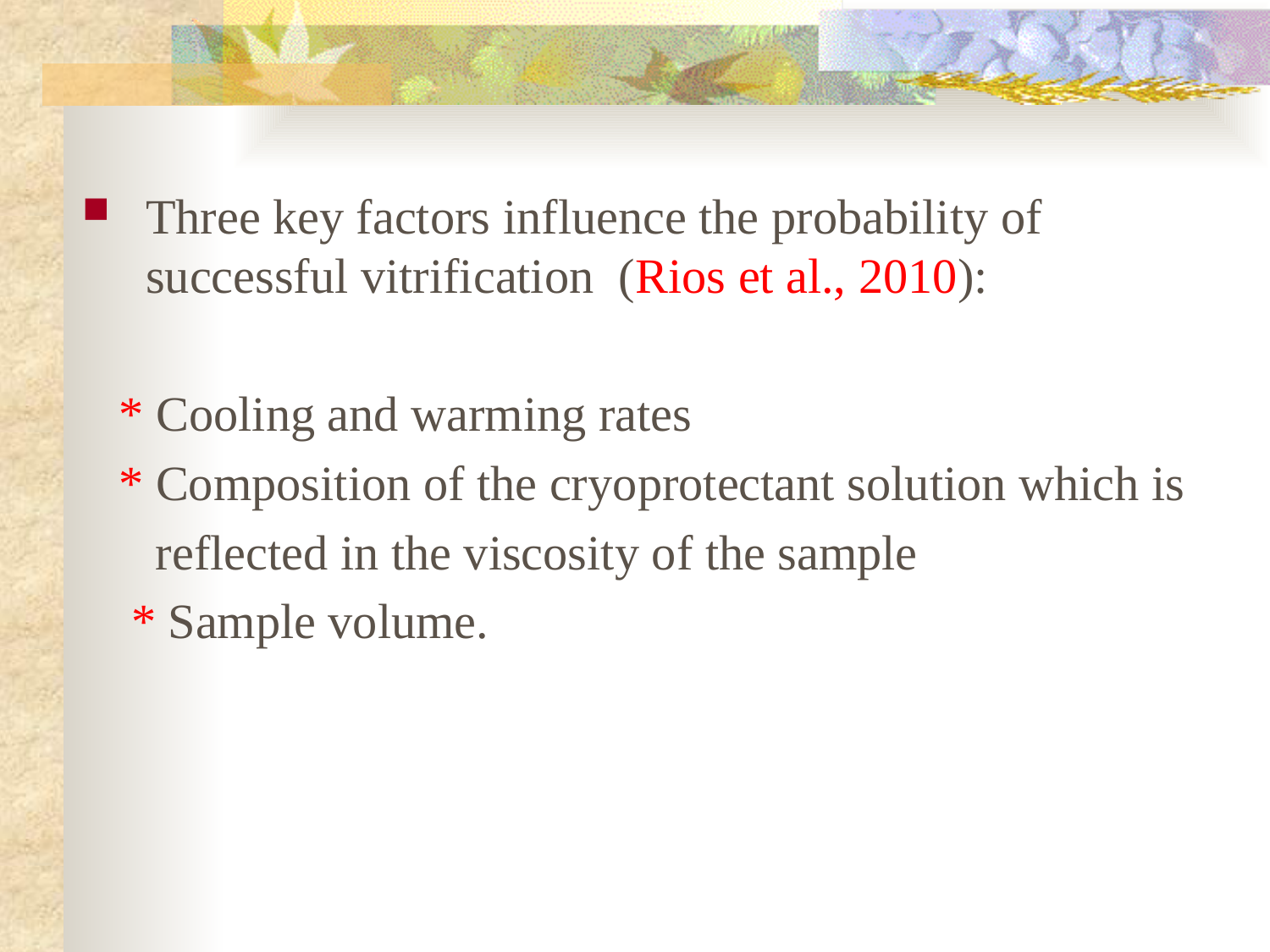

Three key factors influence the probability of successful vitrification  (Rios et al., 2010):

   * Cooling and warming rates
   * Composition of the cryoprotectant solution which is
      reflected in the viscosity of the sample
    * Sample volume.